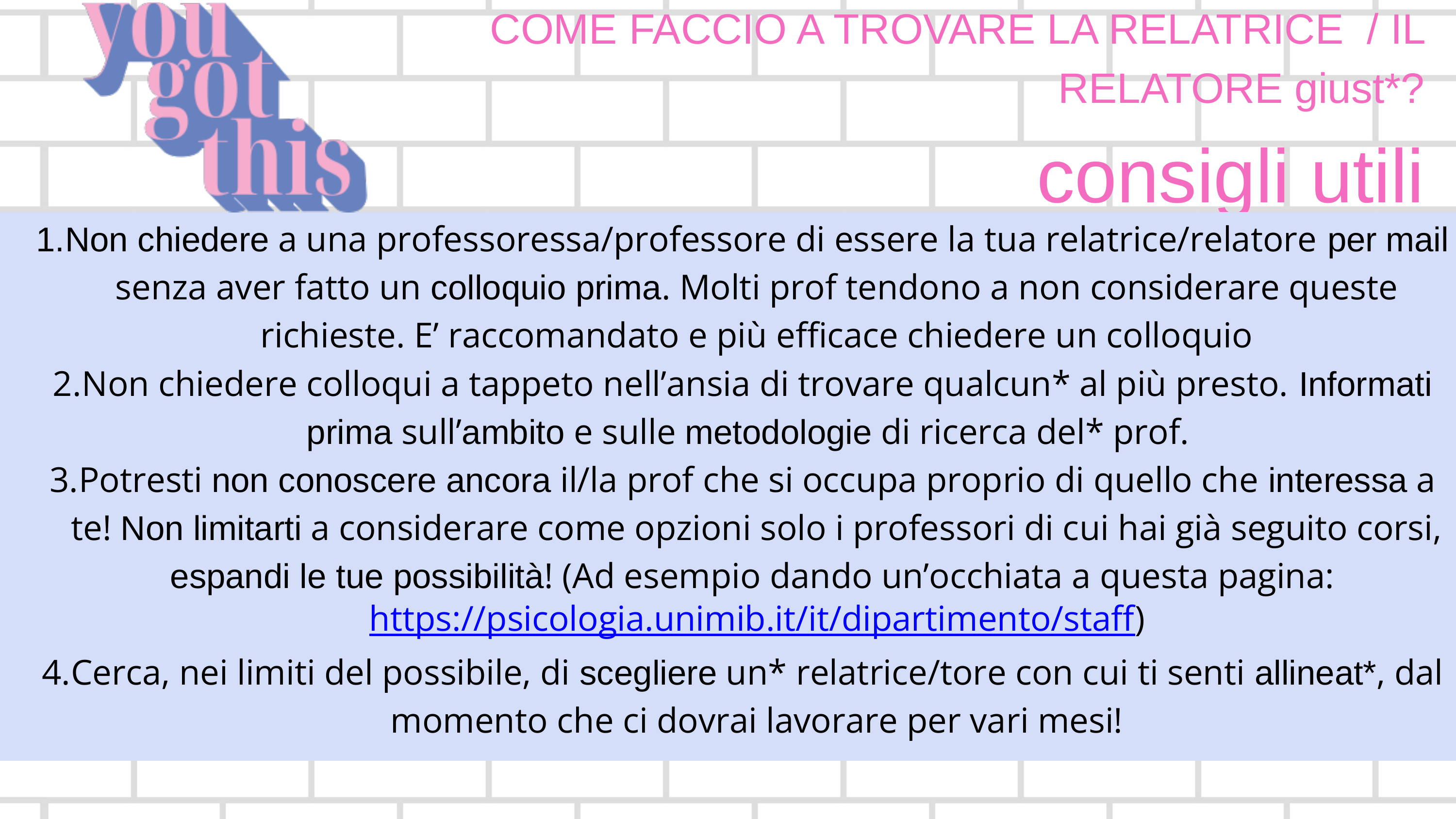

COME FACCIO A TROVARE LA RELATRICE  / IL RELATORE giust*?
consigli utili

Non chiedere a una professoressa/professore di essere la tua relatrice/relatore per mail senza aver fatto un colloquio prima. Molti prof tendono a non considerare queste richieste. E’ raccomandato e più efficace chiedere un colloquio
Non chiedere colloqui a tappeto nell’ansia di trovare qualcun* al più presto. Informati prima sull’ambito e sulle metodologie di ricerca del* prof.
Potresti non conoscere ancora il/la prof che si occupa proprio di quello che interessa a te! Non limitarti a considerare come opzioni solo i professori di cui hai già seguito corsi, espandi le tue possibilità! (Ad esempio dando un’occhiata a questa pagina: https://psicologia.unimib.it/it/dipartimento/staff)
Cerca, nei limiti del possibile, di scegliere un* relatrice/tore con cui ti senti allineat*, dal momento che ci dovrai lavorare per vari mesi!